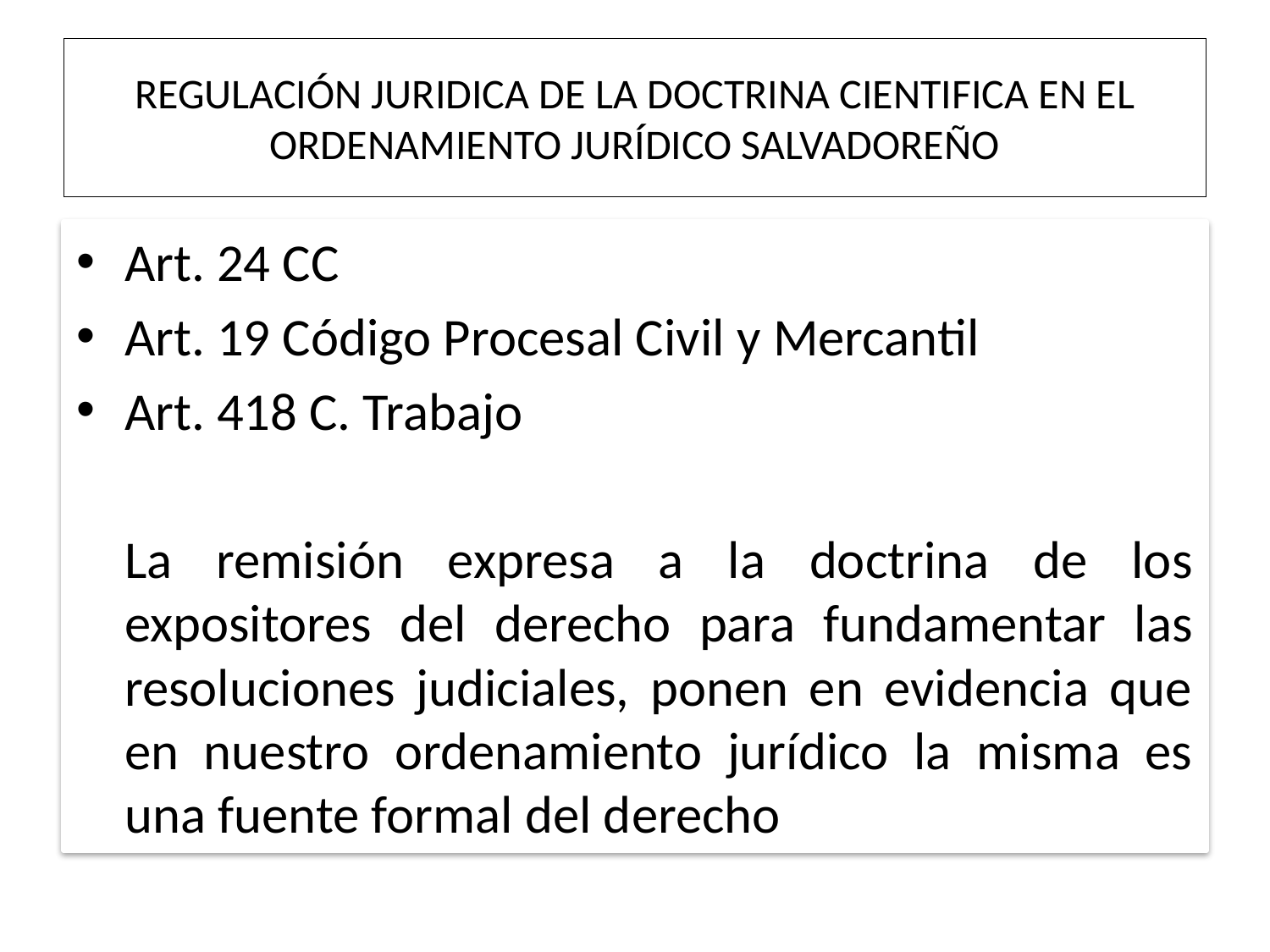

# REGULACIÓN JURIDICA DE LA DOCTRINA CIENTIFICA EN EL ORDENAMIENTO JURÍDICO SALVADOREÑO
Art. 24 CC
Art. 19 Código Procesal Civil y Mercantil
Art. 418 C. Trabajo

	La remisión expresa a la doctrina de los expositores del derecho para fundamentar las resoluciones judiciales, ponen en evidencia que en nuestro ordenamiento jurídico la misma es una fuente formal del derecho